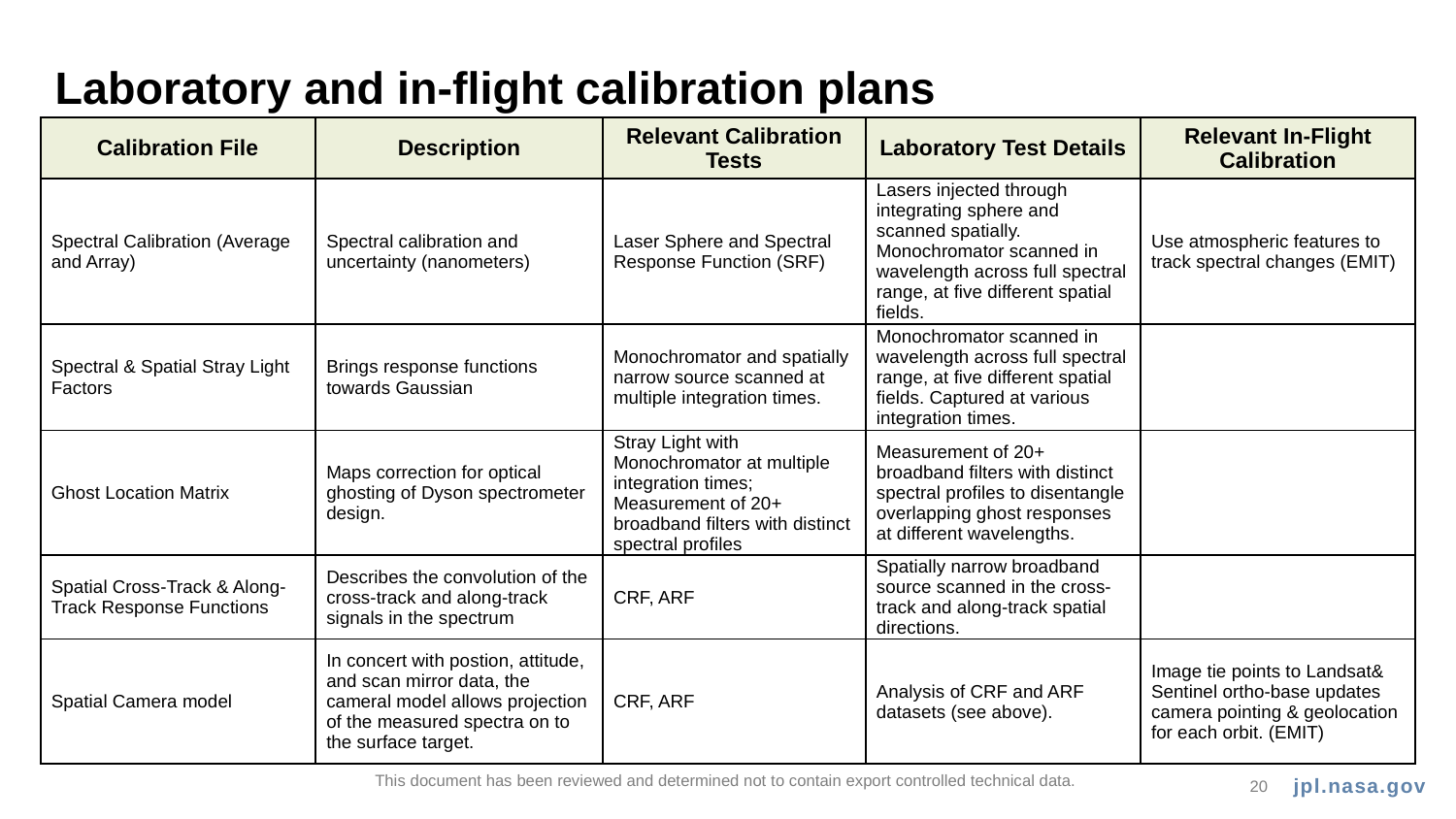

# Laboratory and in-flight calibration plans
| Calibration File | Description | Relevant Calibration Tests | Laboratory Test Details | Relevant In-Flight Calibration |
| --- | --- | --- | --- | --- |
| Spectral Calibration (Average and Array) | Spectral calibration and uncertainty (nanometers) | Laser Sphere and Spectral Response Function (SRF) | Lasers injected through integrating sphere and scanned spatially. Monochromator scanned in wavelength across full spectral range, at five different spatial fields. | Use atmospheric features to track spectral changes (EMIT) |
| Spectral & Spatial Stray Light Factors | Brings response functions towards Gaussian | Monochromator and spatially narrow source scanned at multiple integration times. | Monochromator scanned in wavelength across full spectral range, at five different spatial fields. Captured at various integration times. |  |
| Ghost Location Matrix | Maps correction for optical ghosting of Dyson spectrometer design. | Stray Light with Monochromator at multiple integration times; Measurement of 20+ broadband filters with distinct spectral profiles | Measurement of 20+ broadband filters with distinct spectral profiles to disentangle overlapping ghost responses at different wavelengths. |  |
| Spatial Cross-Track & Along-Track Response Functions | Describes the convolution of the cross-track and along-track signals in the spectrum | CRF, ARF | Spatially narrow broadband source scanned in the cross-track and along-track spatial directions. |  |
| Spatial Camera model | In concert with postion, attitude, and scan mirror data, the cameral model allows projection of the measured spectra on to the surface target. | CRF, ARF | Analysis of CRF and ARF datasets (see above). | Image tie points to Landsat& Sentinel ortho-base updates camera pointing & geolocation for each orbit. (EMIT) |
This document has been reviewed and determined not to contain export controlled technical data.
20